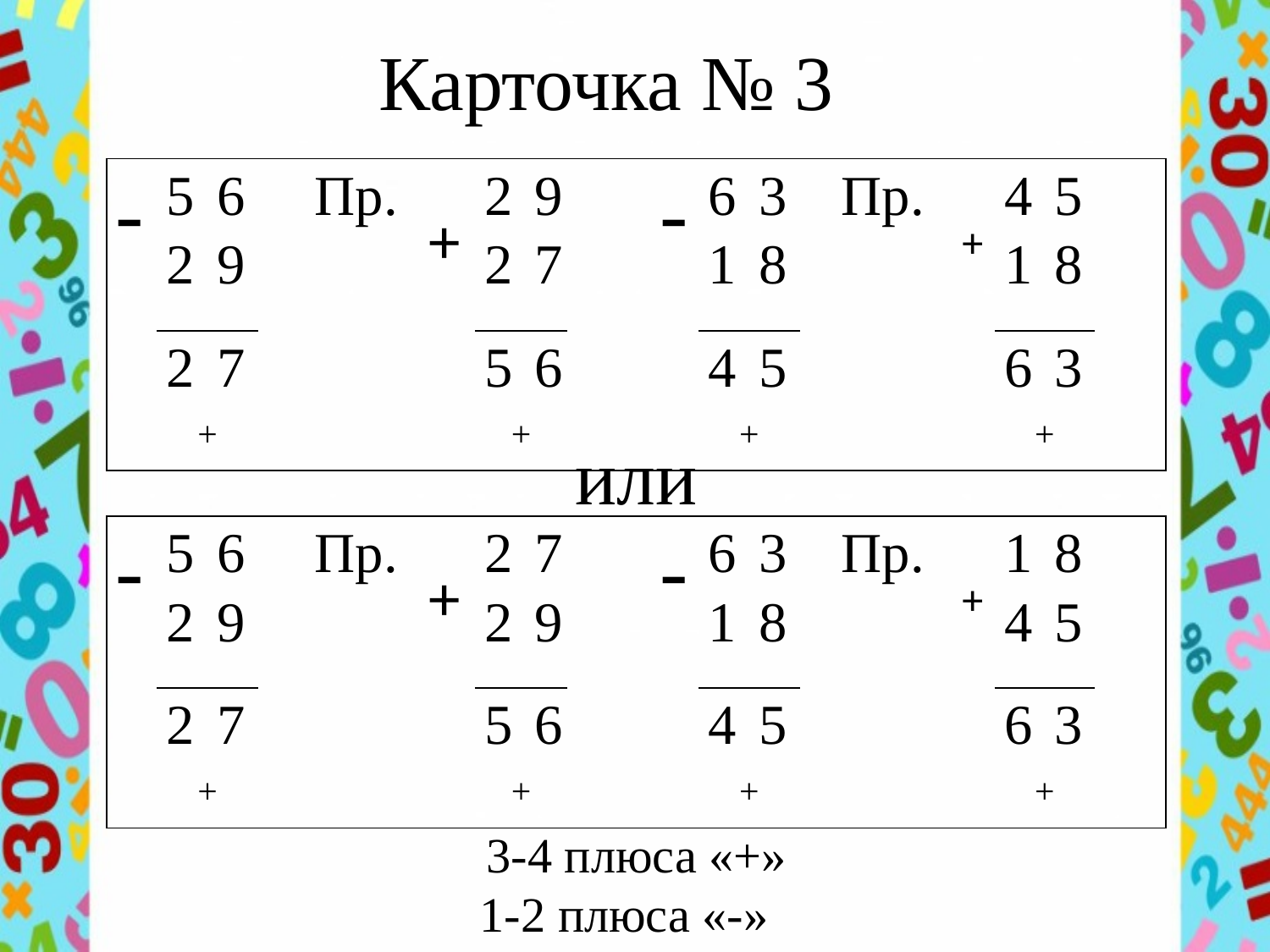

Карточка № 3
| - | 5 | 6 |  | Пр. | + | 2 | 9 |  |  | - | 6 | 3 |  | Пр. | + | 4 | 5 |  |  |
| --- | --- | --- | --- | --- | --- | --- | --- | --- | --- | --- | --- | --- | --- | --- | --- | --- | --- | --- | --- |
|  | 2 | 9 |  |  |  | 2 | 7 |  |  |  | 1 | 8 |  |  |  | 1 | 8 |  |  |
|  | 2 | 7 |  |  |  | 5 | 6 |  |  |  | 4 | 5 |  |  |  | 6 | 3 |  |  |
|  | + |  |  |  |  | + |  |  |  |  | + |  |  |  |  | + |  |  |  |
или
| - | 5 | 6 |  | Пр. | + | 2 | 7 |  |  | - | 6 | 3 |  | Пр. | + | 1 | 8 |  |  |
| --- | --- | --- | --- | --- | --- | --- | --- | --- | --- | --- | --- | --- | --- | --- | --- | --- | --- | --- | --- |
|  | 2 | 9 |  |  |  | 2 | 9 |  |  |  | 1 | 8 |  |  |  | 4 | 5 |  |  |
|  | 2 | 7 |  |  |  | 5 | 6 |  |  |  | 4 | 5 |  |  |  | 6 | 3 |  |  |
|  | + |  |  |  |  | + |  |  |  |  | + |  |  |  |  | + |  |  |  |
3-4 плюса «+»
1-2 плюса «-»